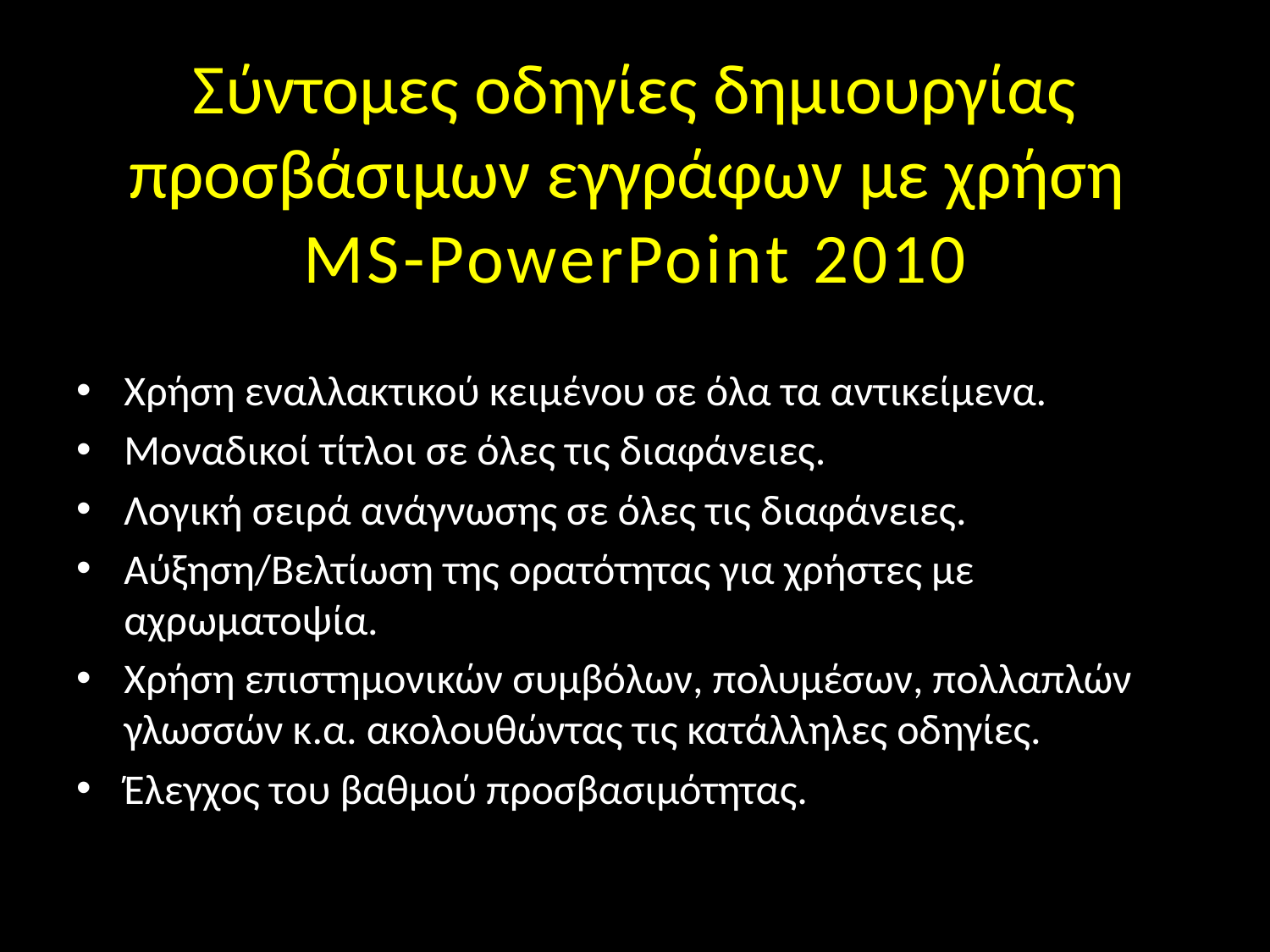

# Σύντομες οδηγίες δημιουργίας προσβάσιμων εγγράφων με χρήση MS-PowerPoint 2010
Χρήση εναλλακτικού κειμένου σε όλα τα αντικείμενα.
Μοναδικοί τίτλοι σε όλες τις διαφάνειες.
Λογική σειρά ανάγνωσης σε όλες τις διαφάνειες.
Αύξηση/Βελτίωση της ορατότητας για χρήστες με αχρωματοψία.
Χρήση επιστημονικών συμβόλων, πολυμέσων, πολλαπλών γλωσσών κ.α. ακολουθώντας τις κατάλληλες οδηγίες.
Έλεγχος του βαθμού προσβασιμότητας.